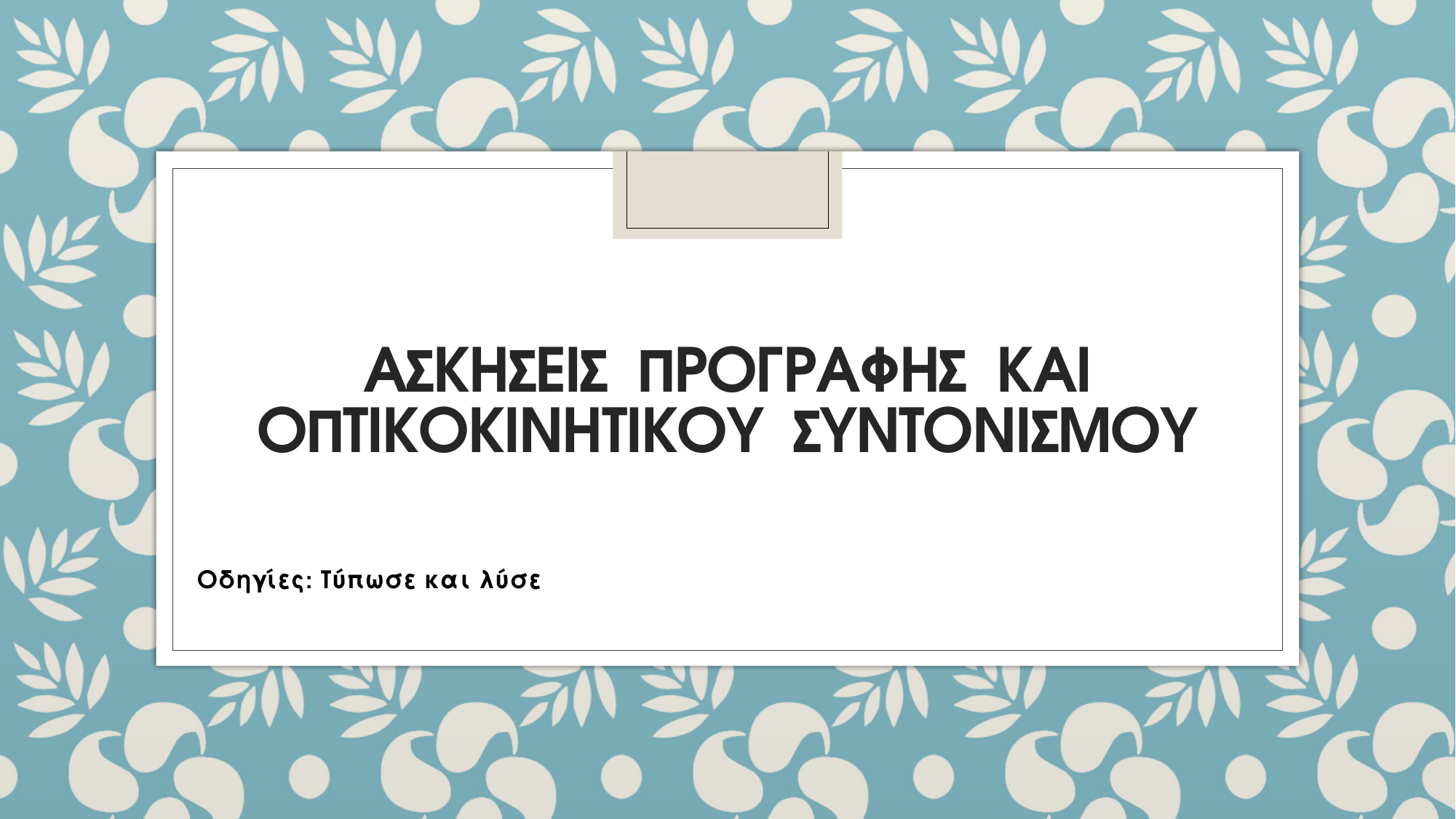

# Ασκησεις  προγραφης  και οπτικοκινητικου  συντονισμου
Οδηγίες: Τύπωσε και λύσε